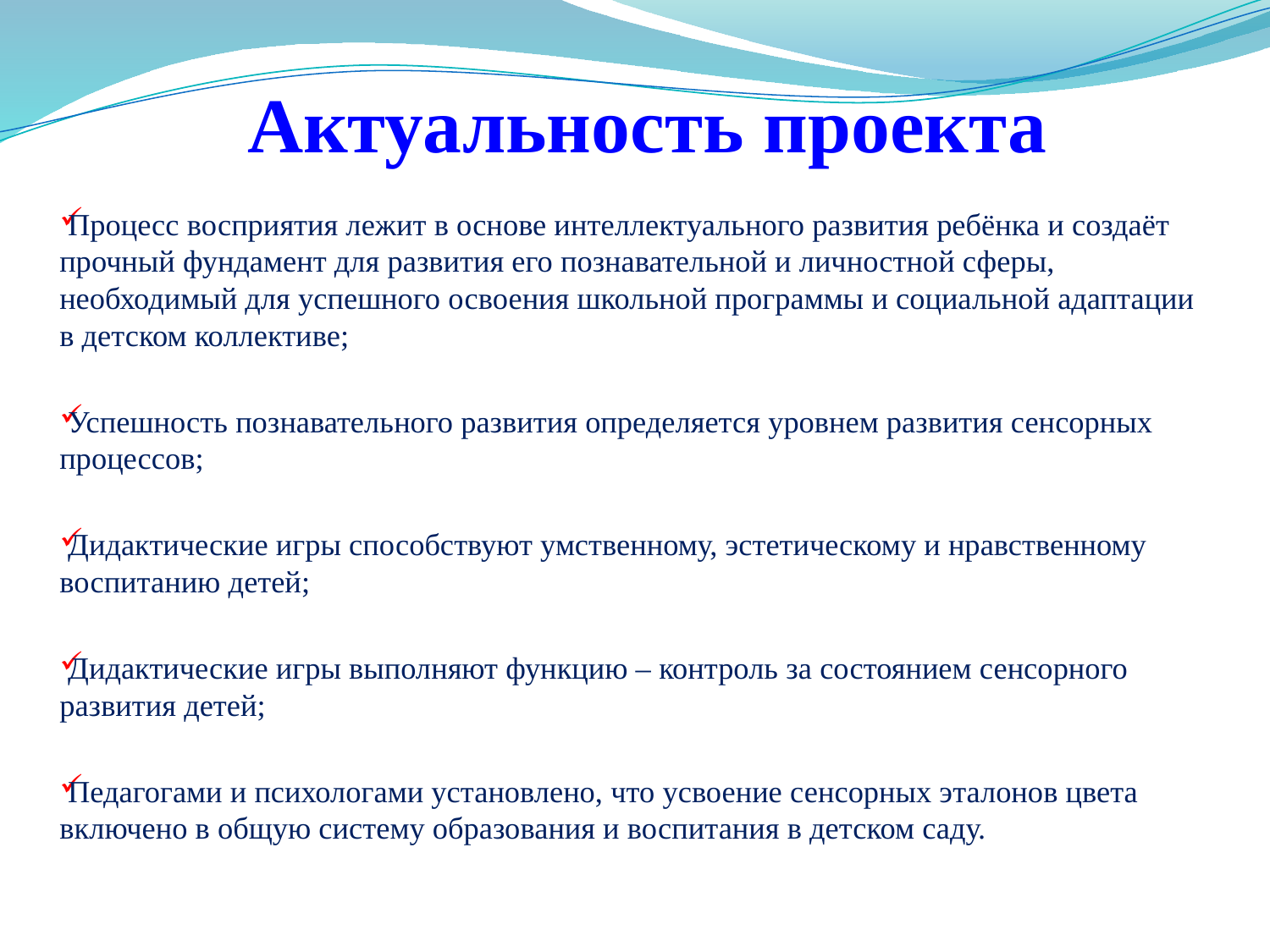

# Актуальность проекта
Процесс восприятия лежит в основе интеллектуального развития ребёнка и создаёт прочный фундамент для развития его познавательной и личностной сферы, необходимый для успешного освоения школьной программы и социальной адаптации в детском коллективе;

Успешность познавательного развития определяется уровнем развития сенсорных процессов;

Дидактические игры способствуют умственному, эстетическому и нравственному воспитанию детей;

Дидактические игры выполняют функцию – контроль за состоянием сенсорного развития детей;

Педагогами и психологами установлено, что усвоение сенсорных эталонов цвета включено в общую систему образования и воспитания в детском саду.